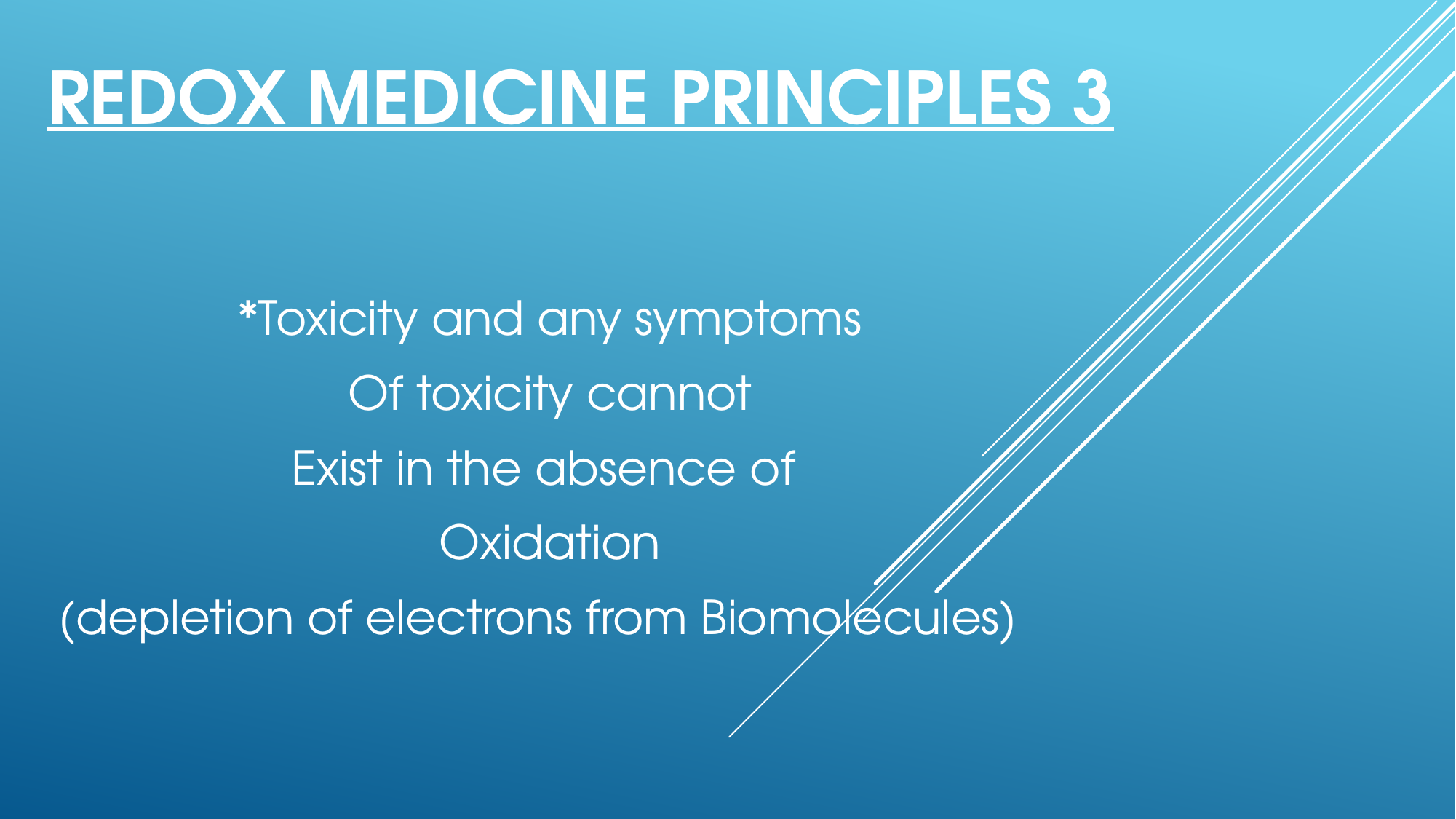

# Redox medicine principles 3
*Toxicity and any symptoms
Of toxicity cannot
Exist in the absence of
Oxidation
(depletion of electrons from Biomolecules)